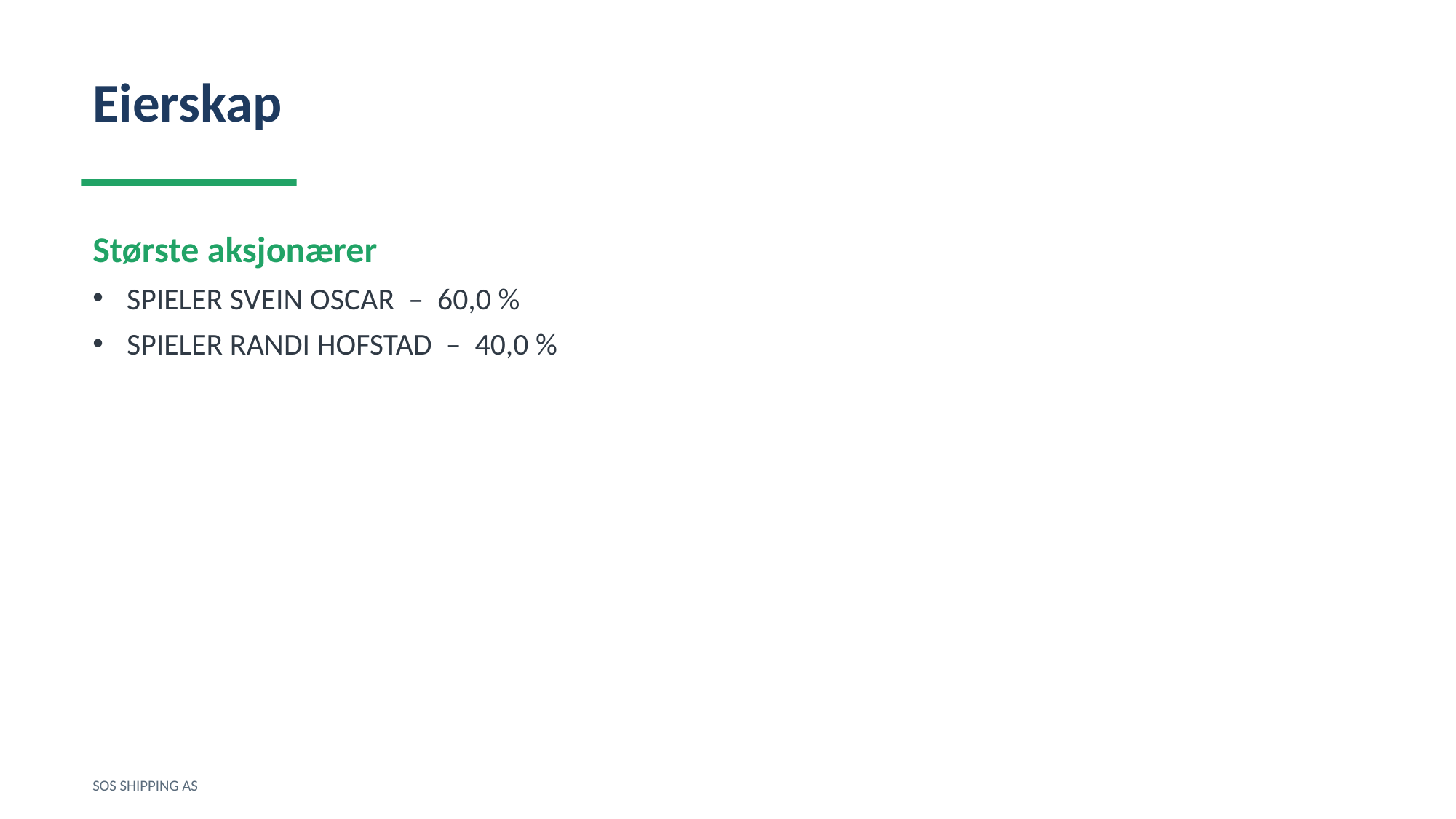

Eierskap

Største aksjonærer
SPIELER SVEIN OSCAR  –  60,0 %
SPIELER RANDI HOFSTAD  –  40,0 %
SOS SHIPPING AS